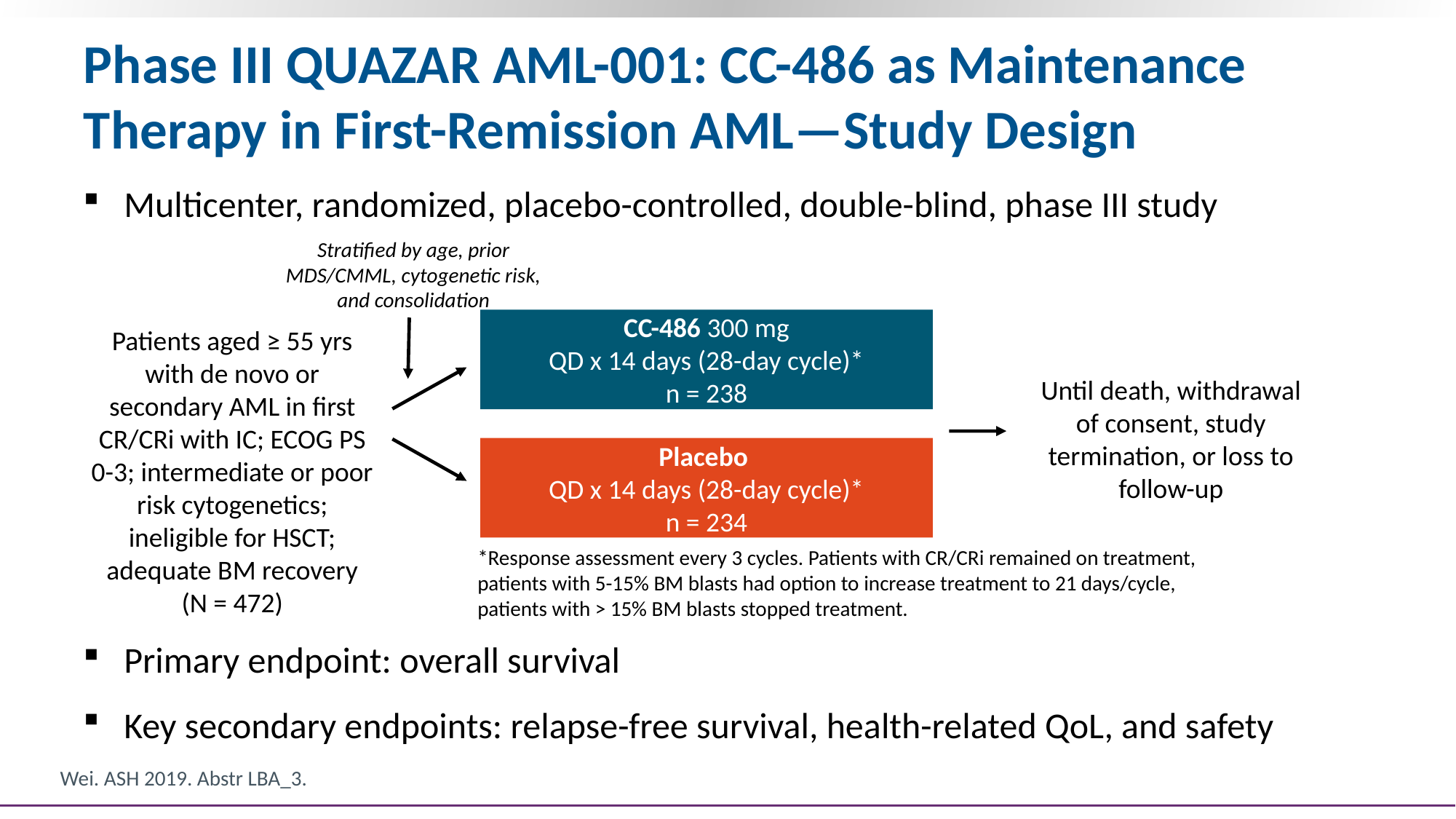

# Phase III QUAZAR AML-001: CC-486 as Maintenance Therapy in First-Remission AML—Study Design
Multicenter, randomized, placebo-controlled, double-blind, phase III study

Primary endpoint: overall survival
Key secondary endpoints: relapse-free survival, health-related QoL, and safety
Stratified by age, prior MDS/CMML, cytogenetic risk, and consolidation
CC-486 300 mg
QD x 14 days (28-day cycle)*
n = 238
Patients aged ≥ 55 yrs with de novo or secondary AML in first CR/CRi with IC; ECOG PS 0-3; intermediate or poor risk cytogenetics; ineligible for HSCT; adequate BM recovery
(N = 472)

Until death, withdrawal of consent, study termination, or loss to follow-up

Placebo
QD x 14 days (28-day cycle)*
n = 234

*Response assessment every 3 cycles. Patients with CR/CRi remained on treatment, patients with 5-15% BM blasts had option to increase treatment to 21 days/cycle, patients with > 15% BM blasts stopped treatment.
Wei. ASH 2019. Abstr LBA_3.